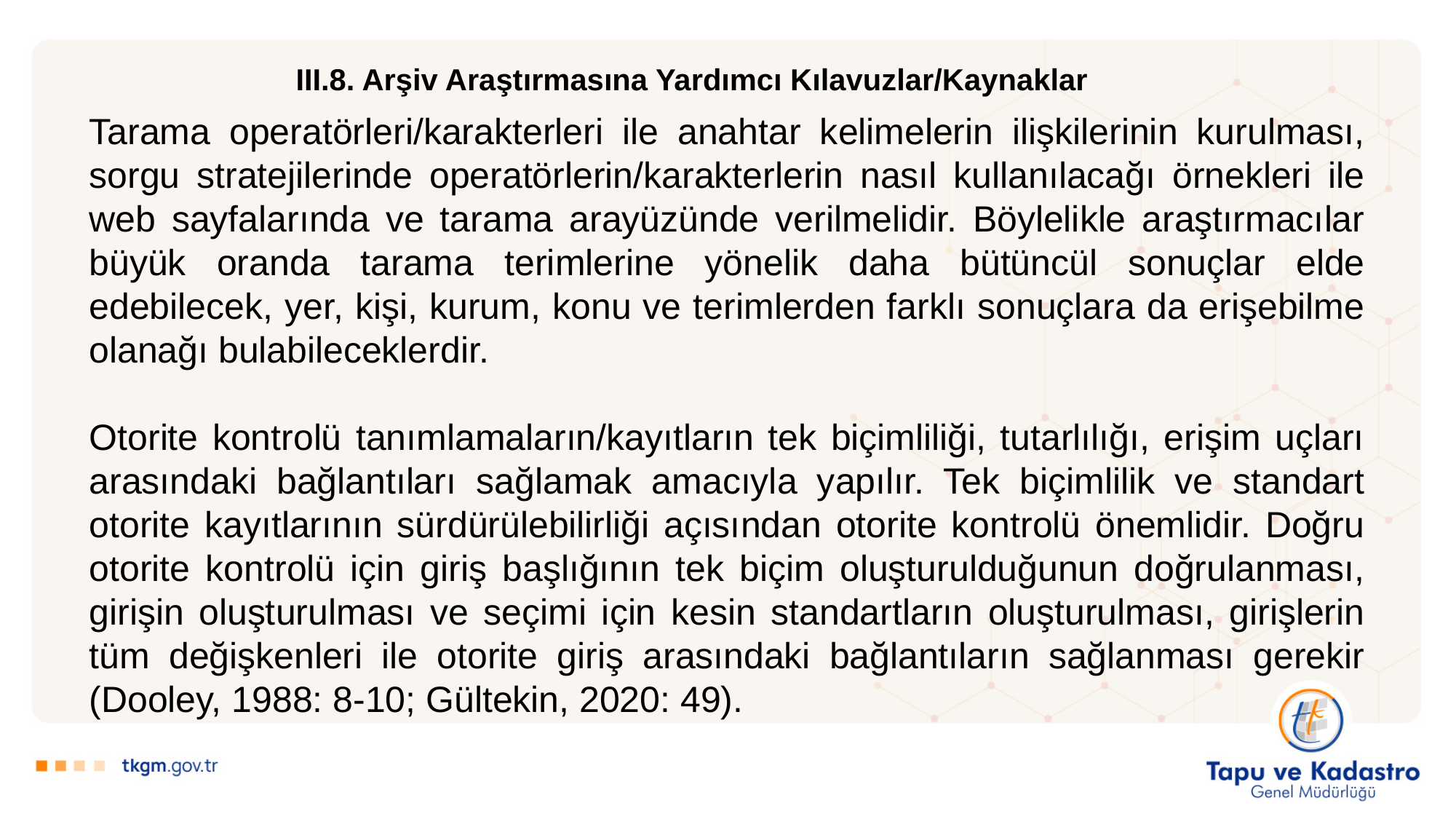

III.8. Arşiv Araştırmasına Yardımcı Kılavuzlar/Kaynaklar
Tarama operatörleri/karakterleri ile anahtar kelimelerin ilişkilerinin kurulması, sorgu stratejilerinde operatörlerin/karakterlerin nasıl kullanılacağı örnekleri ile web sayfalarında ve tarama arayüzünde verilmelidir. Böylelikle araştırmacılar büyük oranda tarama terimlerine yönelik daha bütüncül sonuçlar elde edebilecek, yer, kişi, kurum, konu ve terimlerden farklı sonuçlara da erişebilme olanağı bulabileceklerdir.

Otorite kontrolü tanımlamaların/kayıtların tek biçimliliği, tutarlılığı, erişim uçları arasındaki bağlantıları sağlamak amacıyla yapılır. Tek biçimlilik ve standart otorite kayıtlarının sürdürülebilirliği açısından otorite kontrolü önemlidir. Doğru otorite kontrolü için giriş başlığının tek biçim oluşturulduğunun doğrulanması, girişin oluşturulması ve seçimi için kesin standartların oluşturulması, girişlerin tüm değişkenleri ile otorite giriş arasındaki bağlantıların sağlanması gerekir (Dooley, 1988: 8-10; Gültekin, 2020: 49).